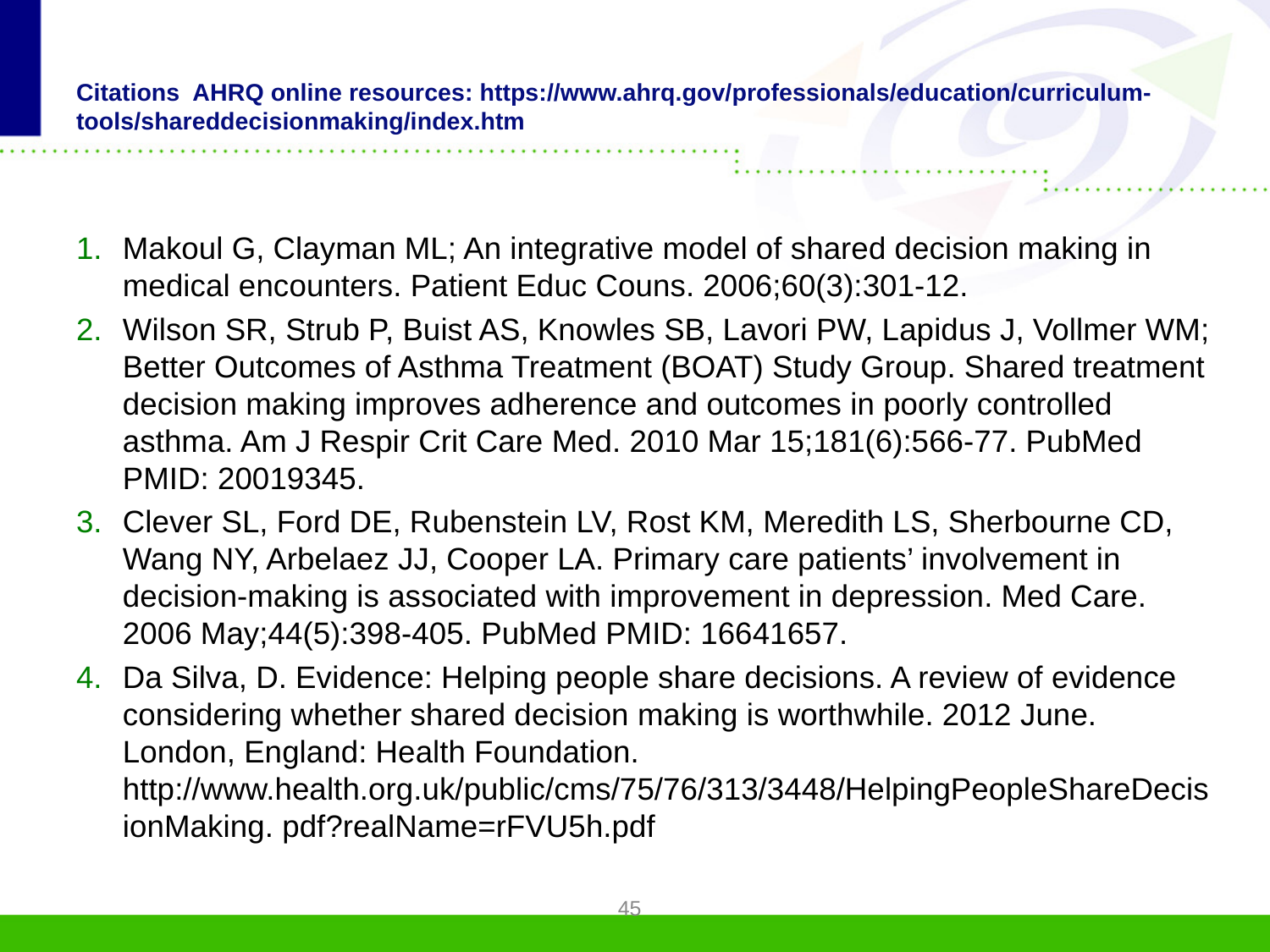

# Citations  AHRQ online resources: https://www.ahrq.gov/professionals/education/curriculum-tools/shareddecisionmaking/index.htm
Makoul G, Clayman ML; An integrative model of shared decision making in medical encounters. Patient Educ Couns. 2006;60(3):301-12.
Wilson SR, Strub P, Buist AS, Knowles SB, Lavori PW, Lapidus J, Vollmer WM; Better Outcomes of Asthma Treatment (BOAT) Study Group. Shared treatment decision making improves adherence and outcomes in poorly controlled asthma. Am J Respir Crit Care Med. 2010 Mar 15;181(6):566-77. PubMed PMID: 20019345.
Clever SL, Ford DE, Rubenstein LV, Rost KM, Meredith LS, Sherbourne CD, Wang NY, Arbelaez JJ, Cooper LA. Primary care patients’ involvement in decision-making is associated with improvement in depression. Med Care. 2006 May;44(5):398-405. PubMed PMID: 16641657.
Da Silva, D. Evidence: Helping people share decisions. A review of evidence considering whether shared decision making is worthwhile. 2012 June. London, England: Health Foundation. http://www.health.org.uk/public/cms/75/76/313/3448/HelpingPeopleShareDecisionMaking. pdf?realName=rFVU5h.pdf

45